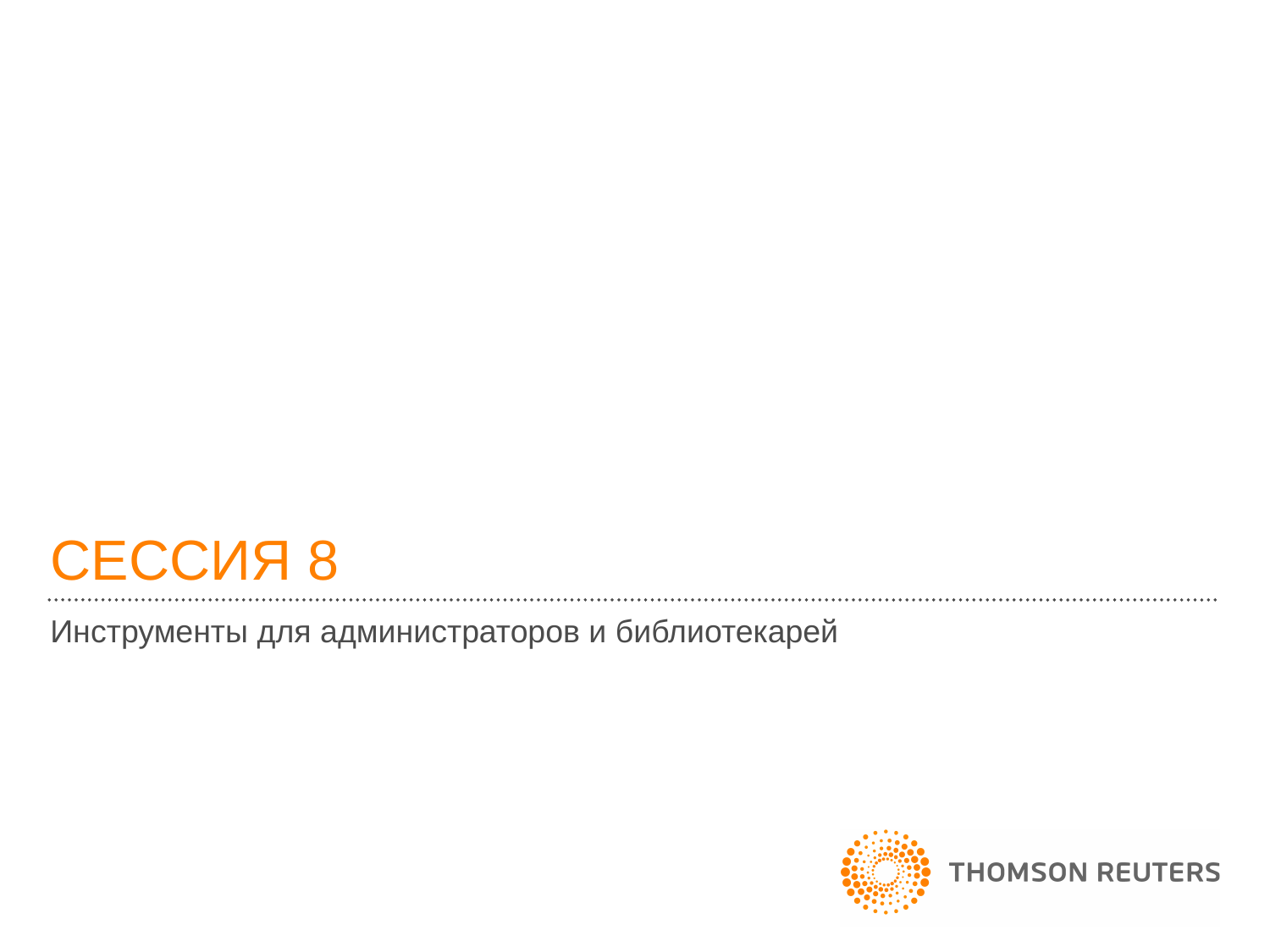

# СЕССИЯ 8
Инструменты для администраторов и библиотекарей